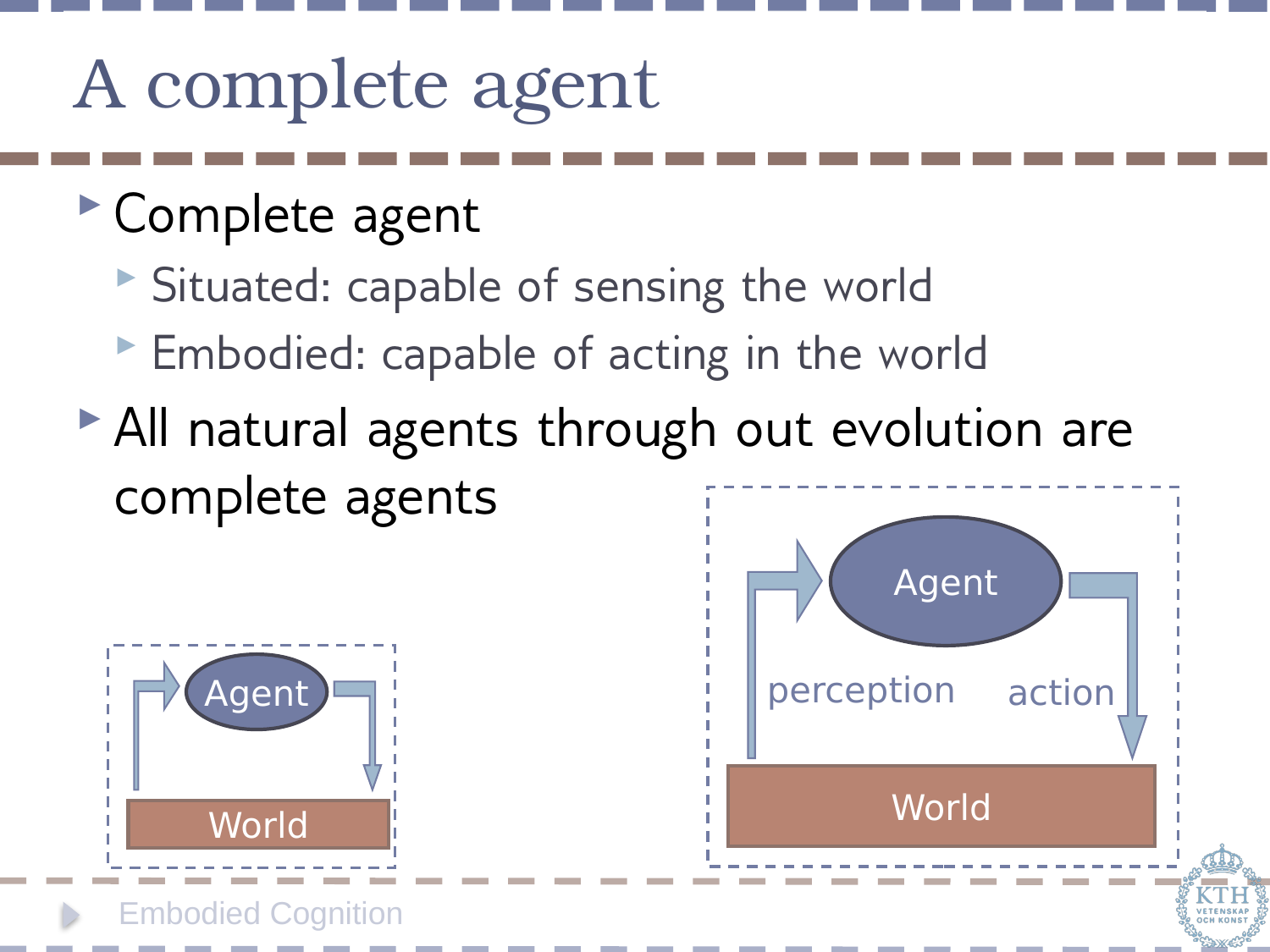

# A complete agent
Complete agent
Situated: capable of sensing the world
Embodied: capable of acting in the world
All natural agents through out evolution are complete agents

Agent

Agent
perception
action

World
World